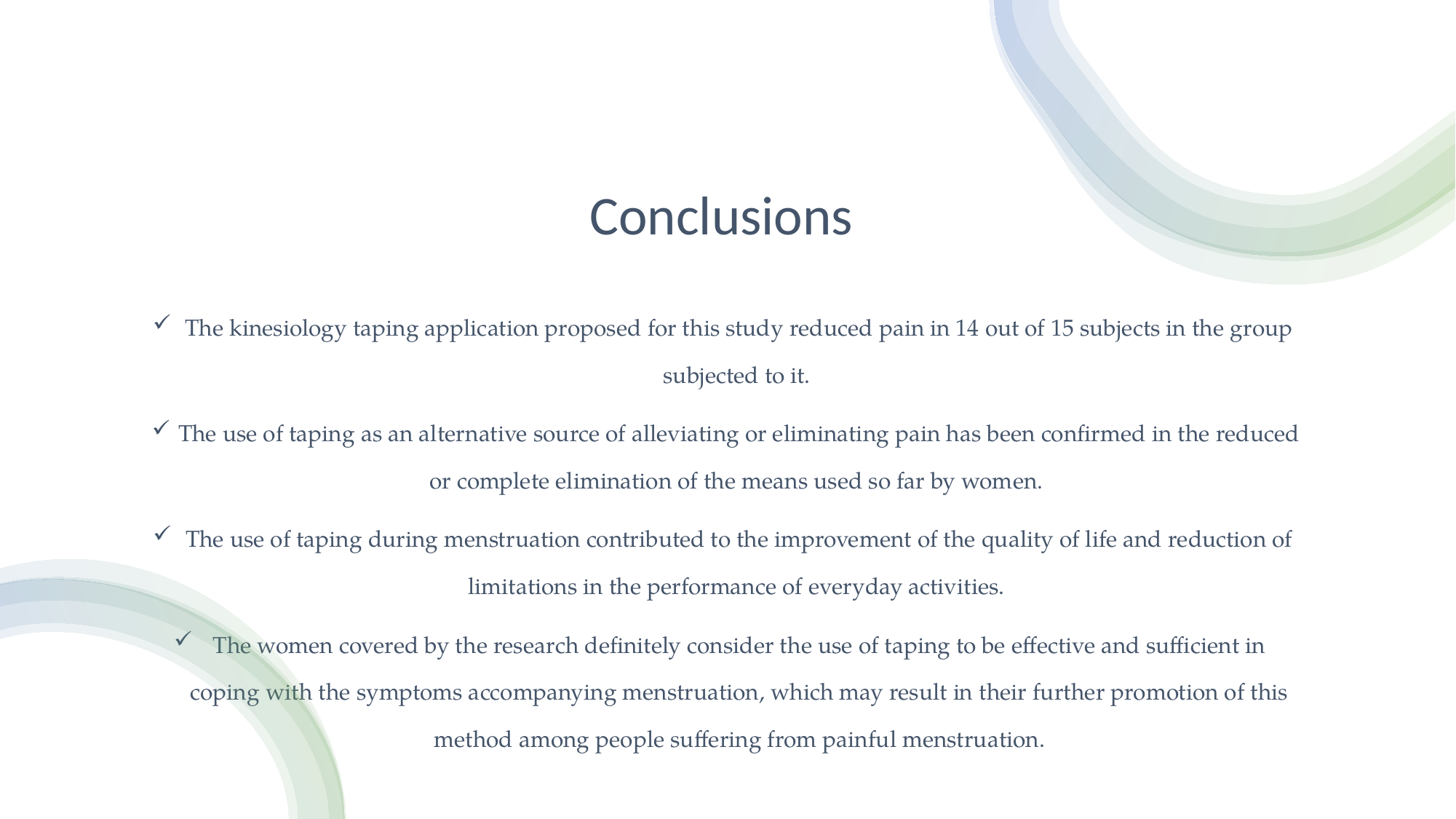

# Conclusions
The kinesiology taping application proposed for this study reduced pain in 14 out of 15 subjects in the group subjected to it.
The use of taping as an alternative source of alleviating or eliminating pain has been confirmed in the reduced or complete elimination of the means used so far by women.
The use of taping during menstruation contributed to the improvement of the quality of life and reduction of limitations in the performance of everyday activities.
The women covered by the research definitely consider the use of taping to be effective and sufficient in coping with the symptoms accompanying menstruation, which may result in their further promotion of this method among people suffering from painful menstruation.